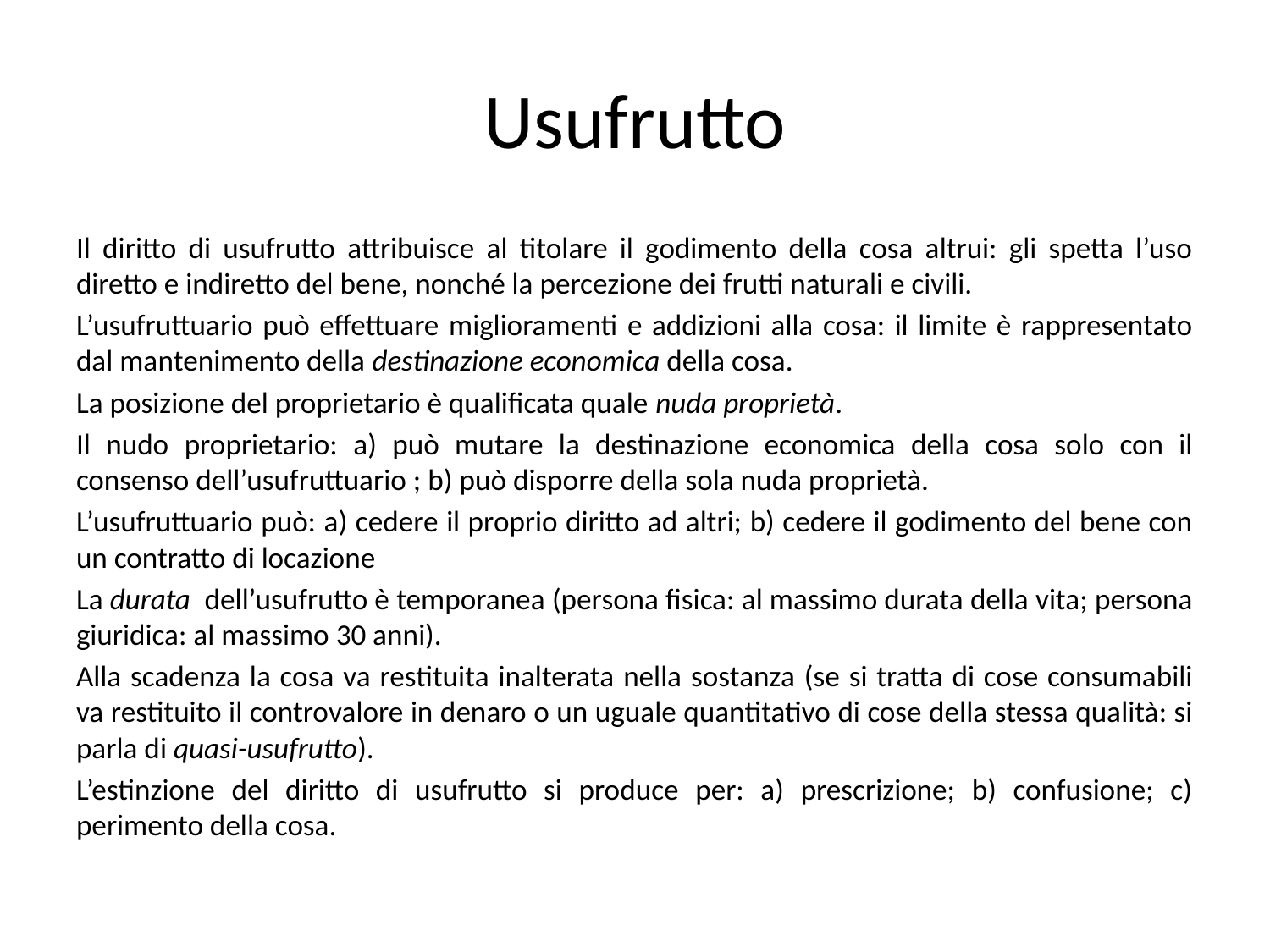

# Usufrutto
Il diritto di usufrutto attribuisce al titolare il godimento della cosa altrui: gli spetta l’uso diretto e indiretto del bene, nonché la percezione dei frutti naturali e civili.
L’usufruttuario può effettuare miglioramenti e addizioni alla cosa: il limite è rappresentato dal mantenimento della destinazione economica della cosa.
La posizione del proprietario è qualificata quale nuda proprietà.
Il nudo proprietario: a) può mutare la destinazione economica della cosa solo con il consenso dell’usufruttuario ; b) può disporre della sola nuda proprietà.
L’usufruttuario può: a) cedere il proprio diritto ad altri; b) cedere il godimento del bene con un contratto di locazione
La durata  dell’usufrutto è temporanea (persona fisica: al massimo durata della vita; persona giuridica: al massimo 30 anni).
Alla scadenza la cosa va restituita inalterata nella sostanza (se si tratta di cose consumabili va restituito il controvalore in denaro o un uguale quantitativo di cose della stessa qualità: si parla di quasi-usufrutto).
L’estinzione del diritto di usufrutto si produce per: a) prescrizione; b) confusione; c) perimento della cosa.